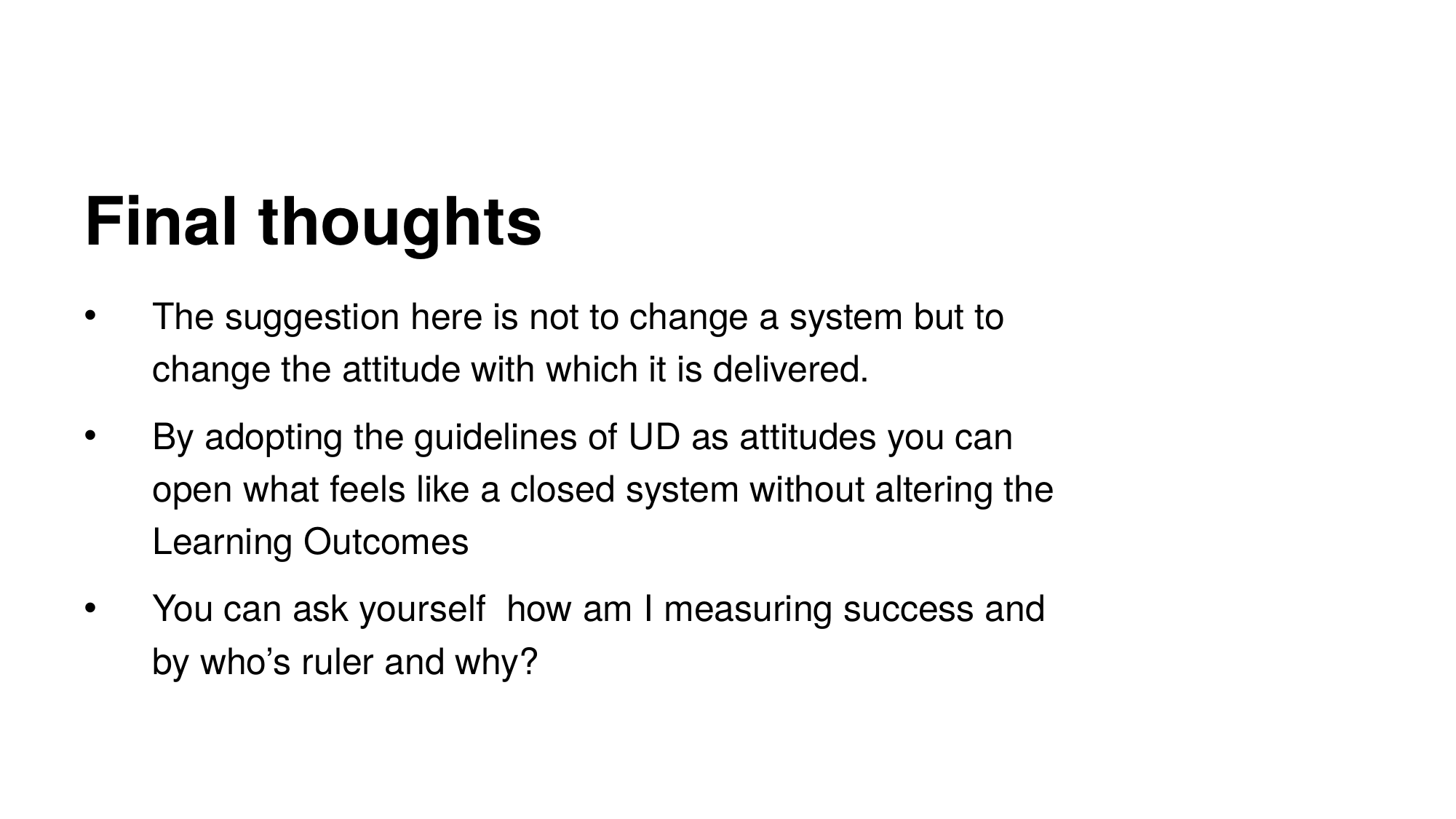

# Final thoughts
The suggestion here is not to change a system but to change the attitude with which it is delivered.
By adopting the guidelines of UD as attitudes you can open what feels like a closed system without altering the Learning Outcomes
You can ask yourself  how am I measuring success and by who’s ruler and why?